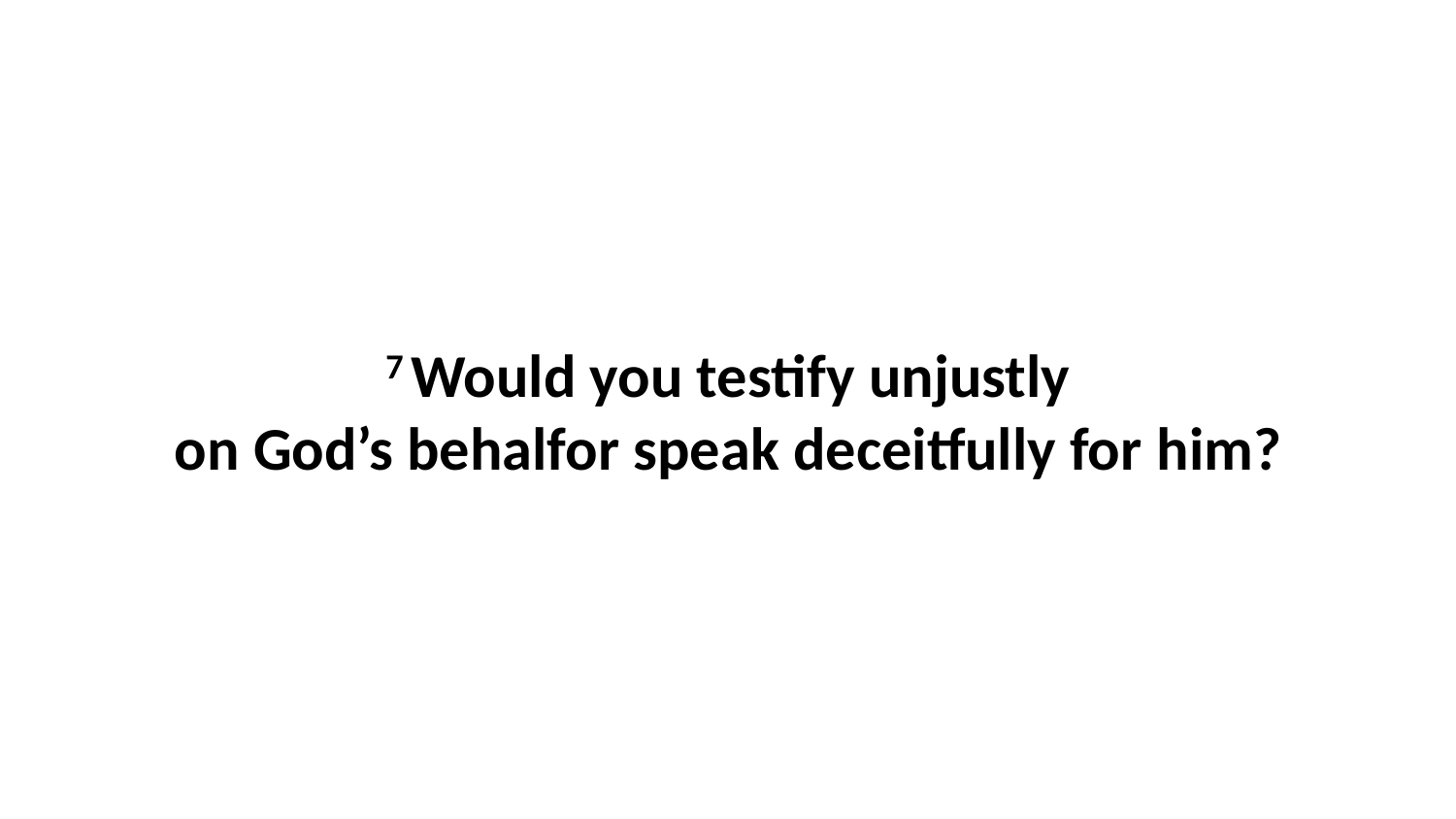

7 Would you testify unjustly on God’s behalfor speak deceitfully for him?